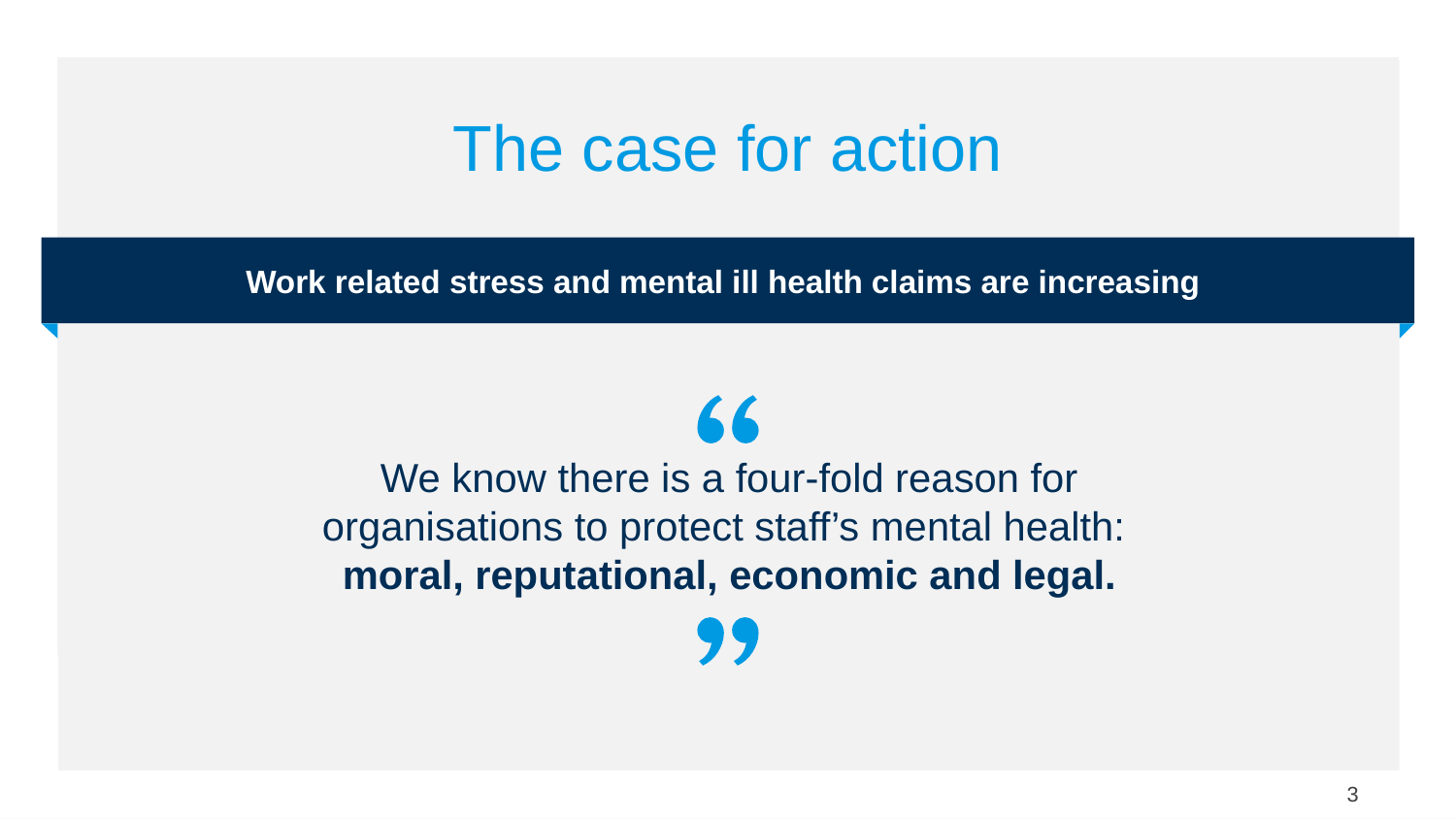

# The case for action
Work related stress and mental ill health claims are increasing

We know there is a four-fold reason for
organisations to protect staff’s mental health:
moral, reputational, economic and legal.

3